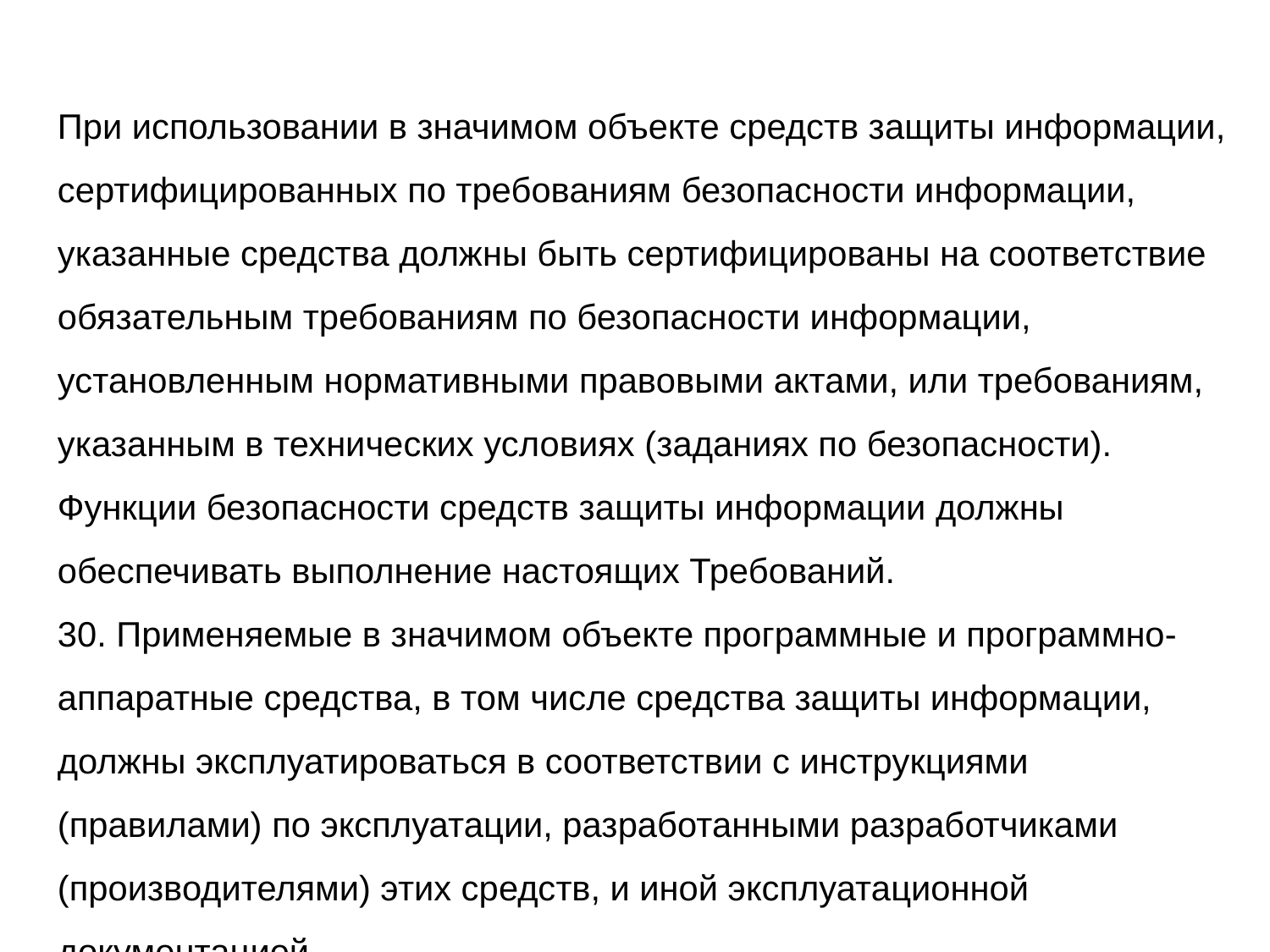

При использовании в значимом объекте средств защиты информации, сертифицированных по требованиям безопасности информации, указанные средства должны быть сертифицированы на соответствие обязательным требованиям по безопасности информации, установленным нормативными правовыми актами, или требованиям, указанным в технических условиях (заданиях по безопасности).
Функции безопасности средств защиты информации должны обеспечивать выполнение настоящих Требований.
30. Применяемые в значимом объекте программные и программно-аппаратные средства, в том числе средства защиты информации, должны эксплуатироваться в соответствии с инструкциями (правилами) по эксплуатации, разработанными разработчиками (производителями) этих средств, и иной эксплуатационной документацией.